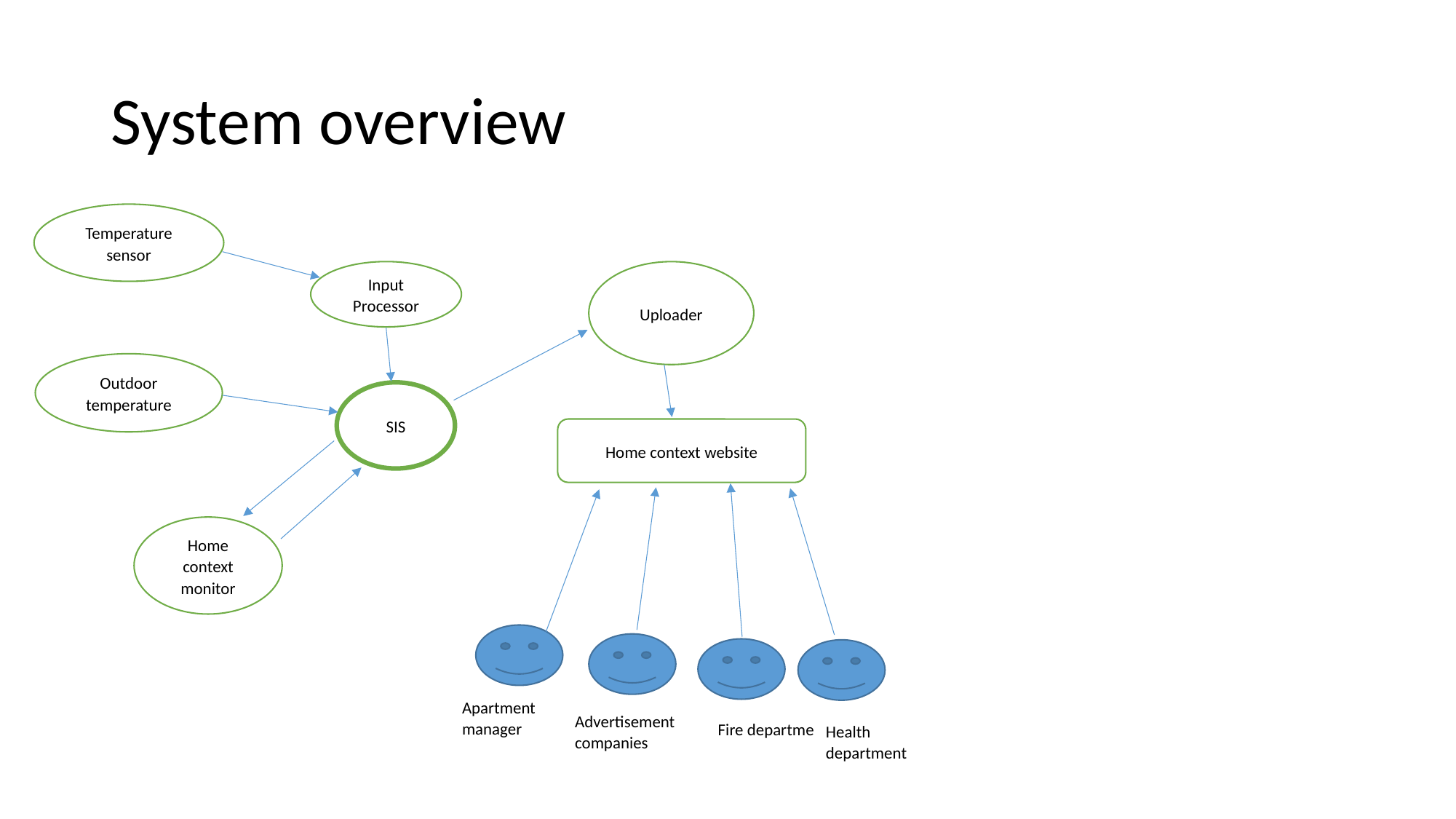

# System overview
Temperature sensor
Input Processor
Uploader
Outdoor temperature
SIS
Home context website
Home context monitor

Apartment manager
Advertisement companies
Fire department
Health department